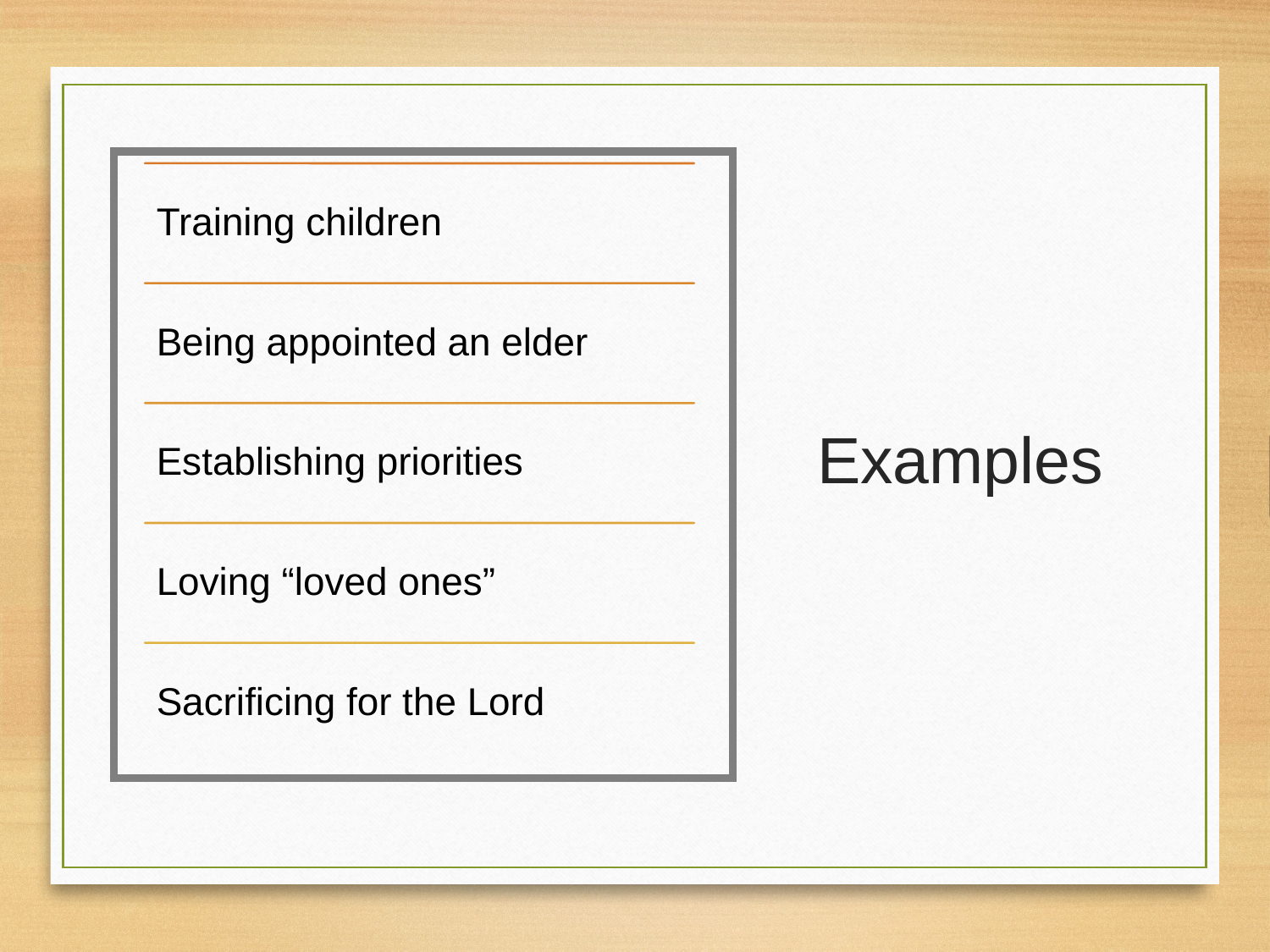

# Examples

Training children

Being appointed an elder

Establishing priorities

Loving “loved ones”

Sacrificing for the Lord